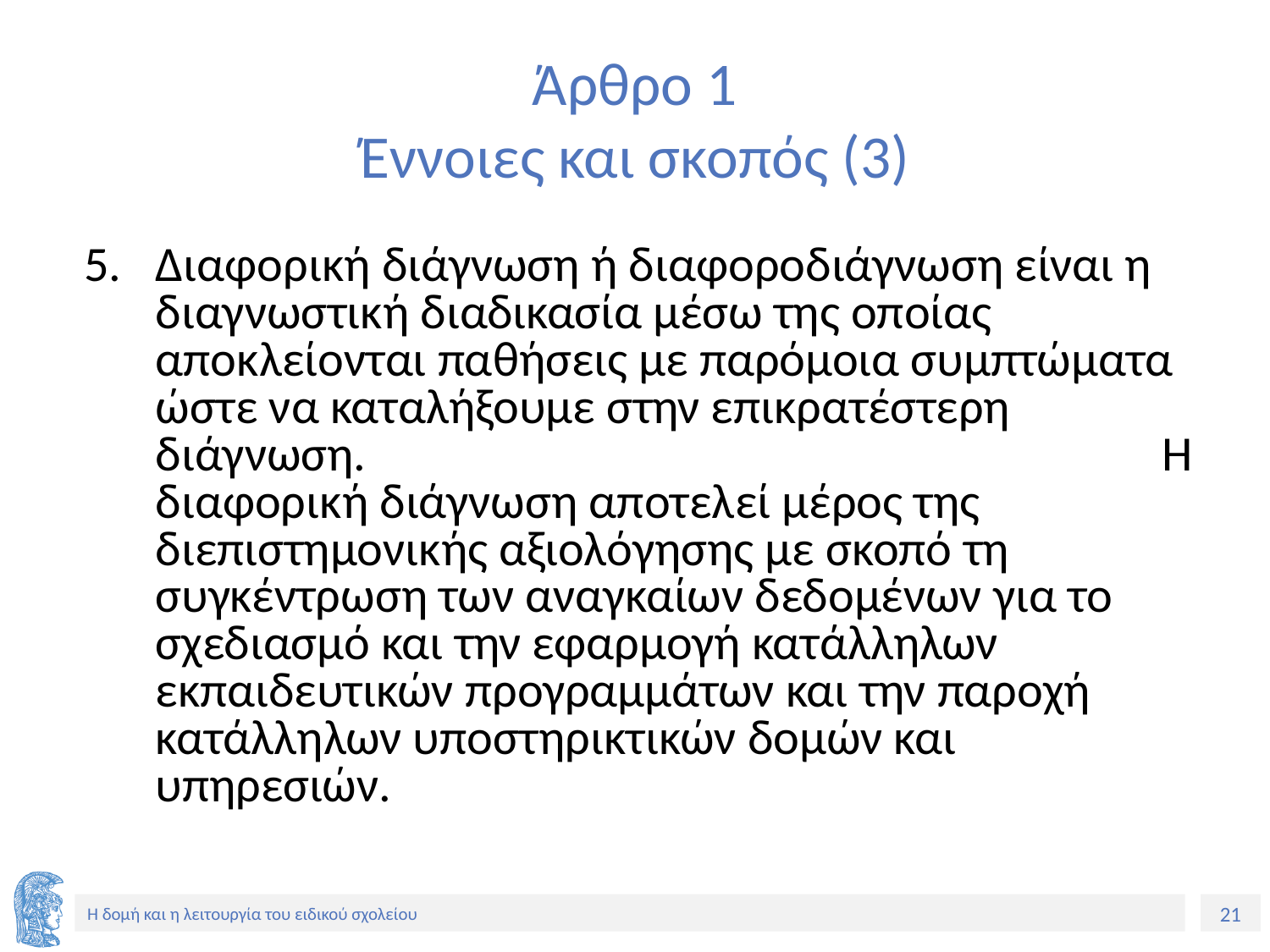

# Άρθρο 1 Έννοιες και σκοπός (3)
Διαφορική διάγνωση ή διαφοροδιάγνωση είναι η διαγνωστική διαδικασία μέσω της οποίας αποκλείονται παθήσεις με παρόμοια συμπτώματα ώστε να καταλήξουμε στην επικρατέστερη διάγνωση.                                                                       Η διαφορική διάγνωση αποτελεί μέρος της διεπιστημονικής αξιολόγησης με σκοπό τη συγκέντρωση των αναγκαίων δεδομένων για το σχεδιασμό και την εφαρμογή κατάλληλων εκπαιδευτικών προγραμμάτων και την παροχή κατάλληλων υποστηρικτικών δομών και υπηρεσιών.